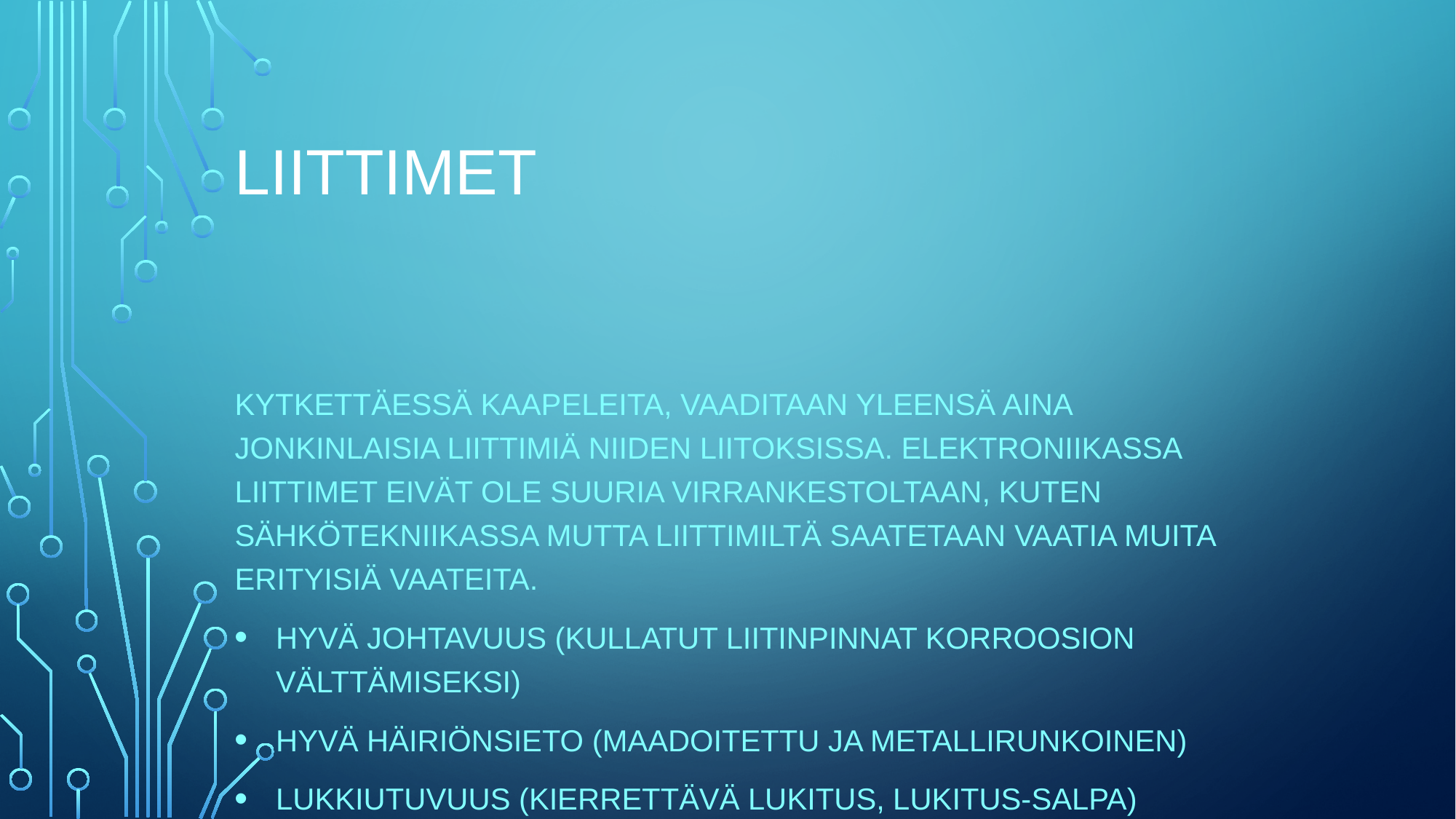

# Liittimet
Kytkettäessä kaapeleita, vaaditaan yleensä aina jonkinlaisia liittimiä niiden liitoksissa. Elektroniikassa liittimet eivät ole suuria virrankestoltaan, kuten sähkötekniikassa mutta liittimiltä saatetaan vaatia muita erityisiä vaateita.
Hyvä johtavuus (kullatut liitinpinnat korroosion välttämiseksi)
Hyvä häiriönsieto (maadoitettu ja metallirunkoinen)
Lukkiutuvuus (Kierrettävä lukitus, lukitus-salpa)